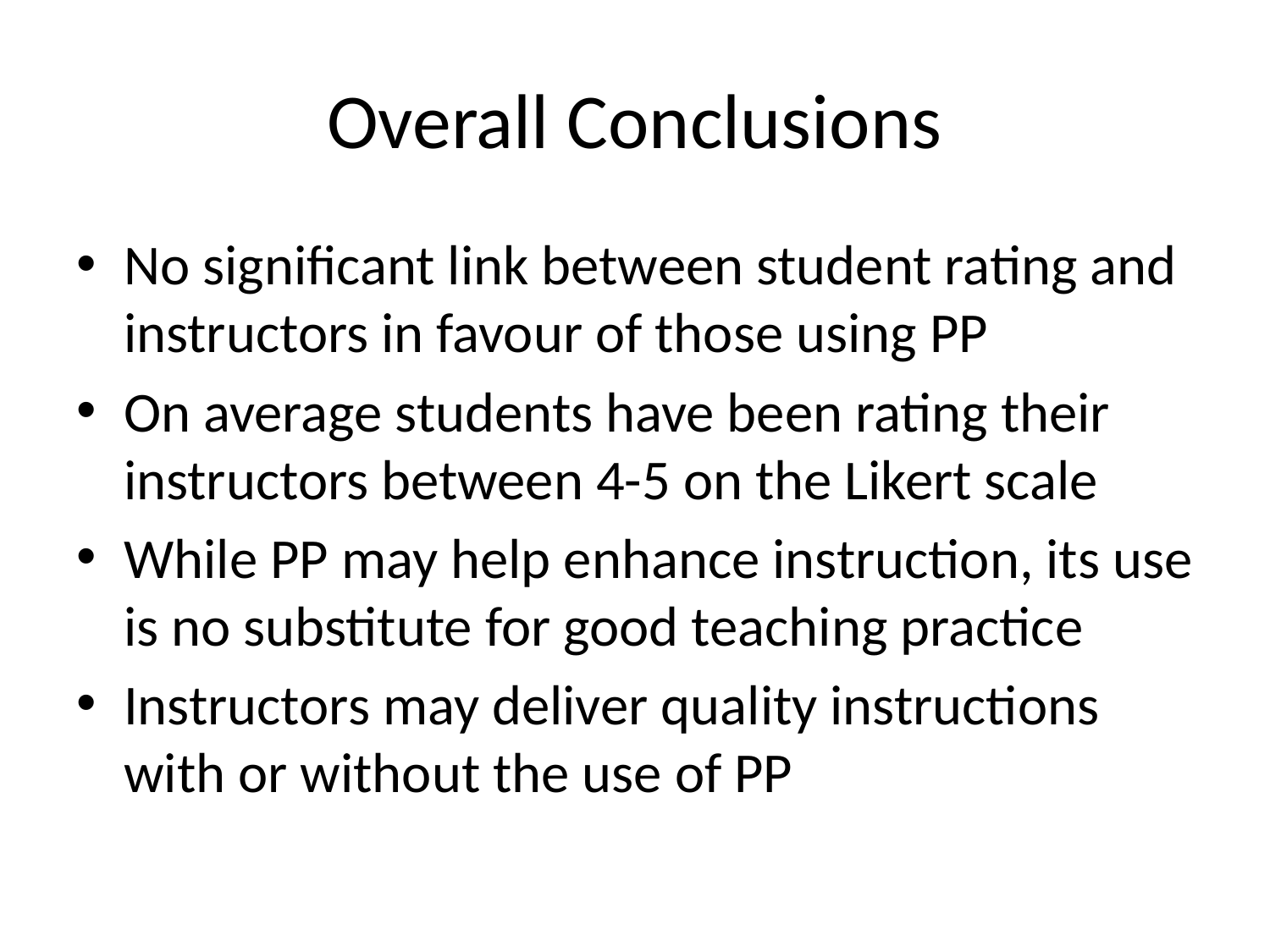

# Overall Conclusions
No significant link between student rating and instructors in favour of those using PP
On average students have been rating their instructors between 4-5 on the Likert scale
While PP may help enhance instruction, its use is no substitute for good teaching practice
Instructors may deliver quality instructions with or without the use of PP